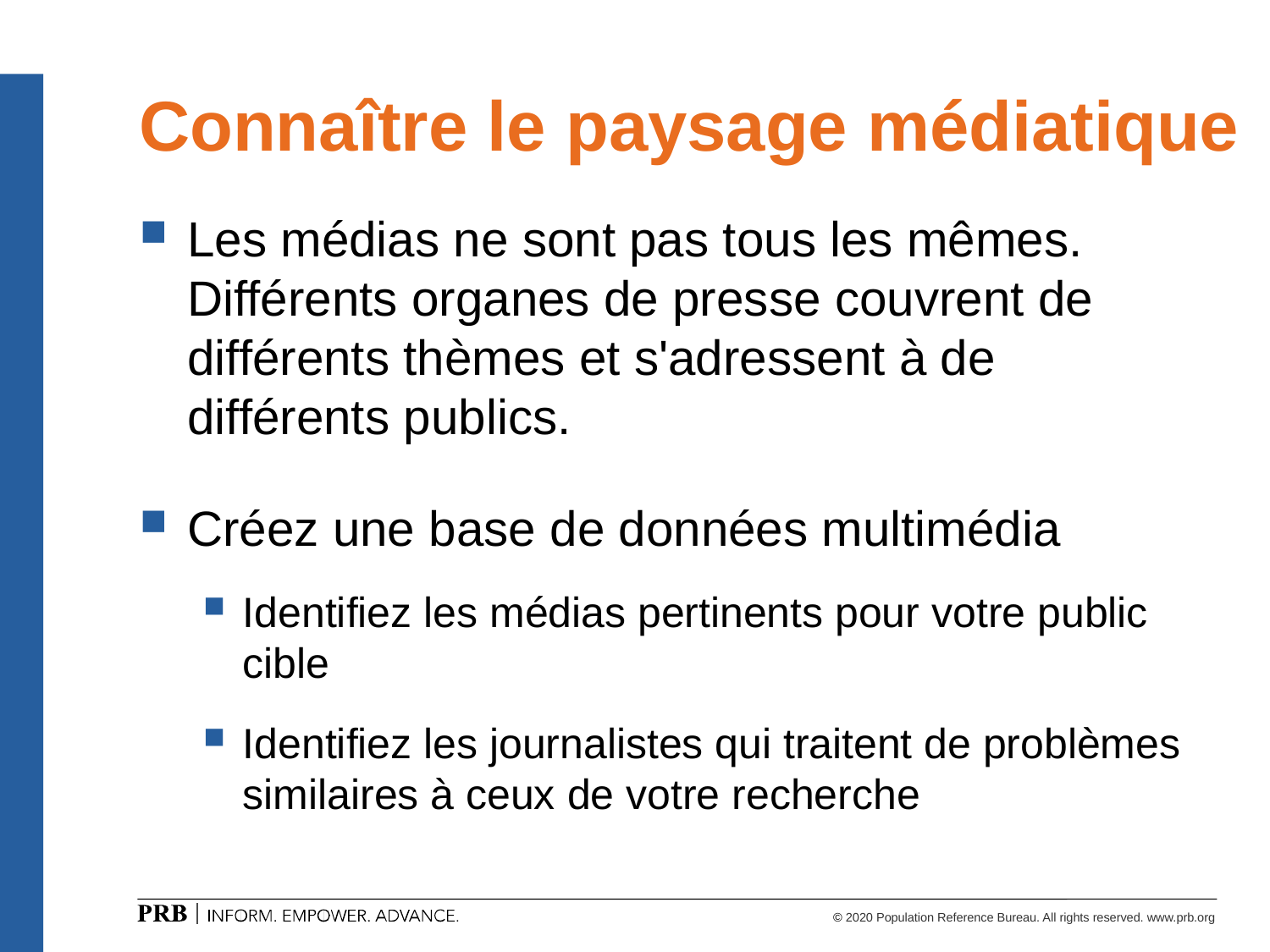

# Connaître le paysage médiatique
Les médias ne sont pas tous les mêmes. Différents organes de presse couvrent de différents thèmes et s'adressent à de différents publics.
Créez une base de données multimédia
Identifiez les médias pertinents pour votre public cible
Identifiez les journalistes qui traitent de problèmes similaires à ceux de votre recherche